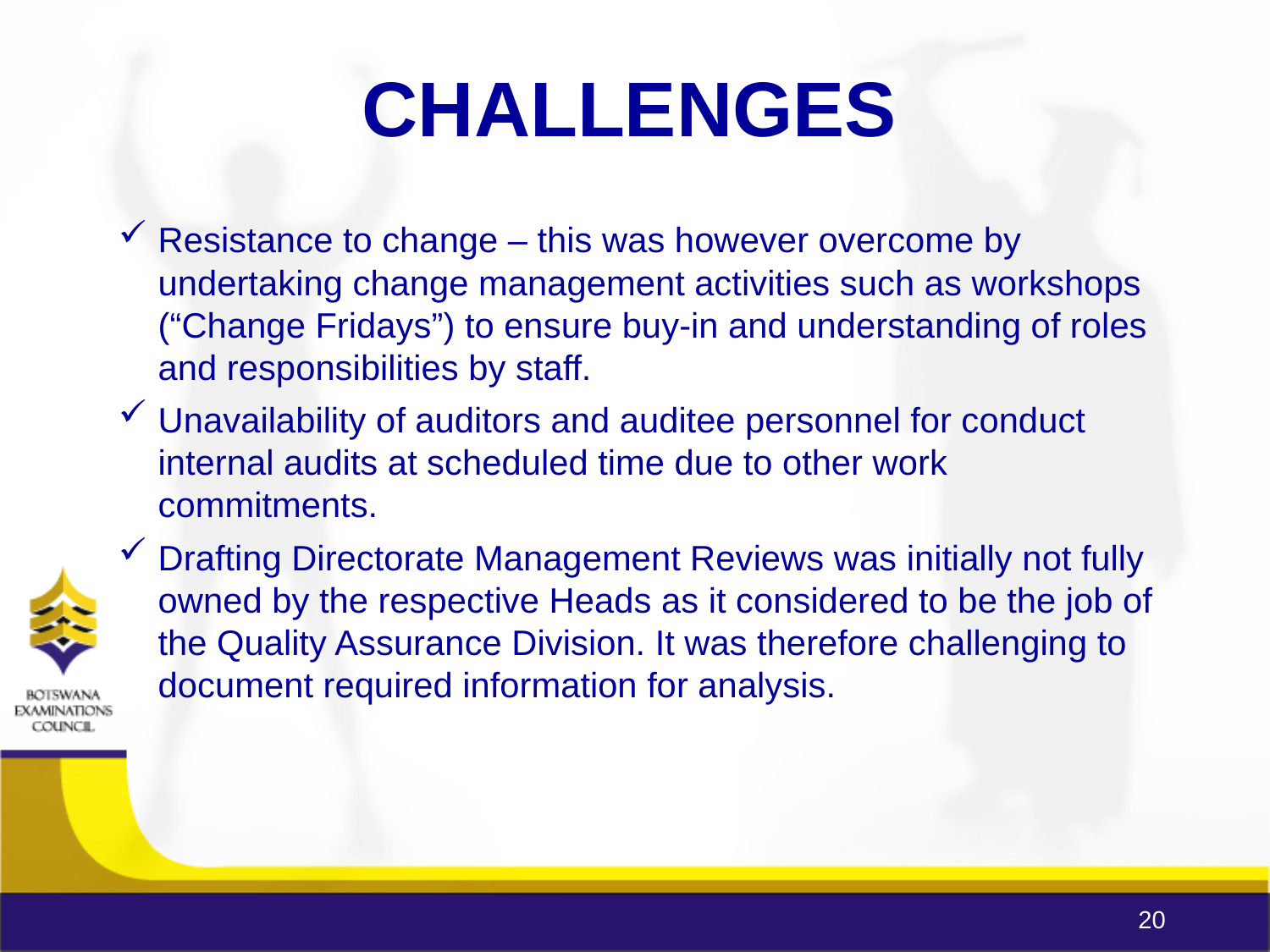

CHALLENGES
Resistance to change – this was however overcome by undertaking change management activities such as workshops (“Change Fridays”) to ensure buy-in and understanding of roles and responsibilities by staff.
Unavailability of auditors and auditee personnel for conduct internal audits at scheduled time due to other work commitments.
Drafting Directorate Management Reviews was initially not fully owned by the respective Heads as it considered to be the job of the Quality Assurance Division. It was therefore challenging to document required information for analysis.
20